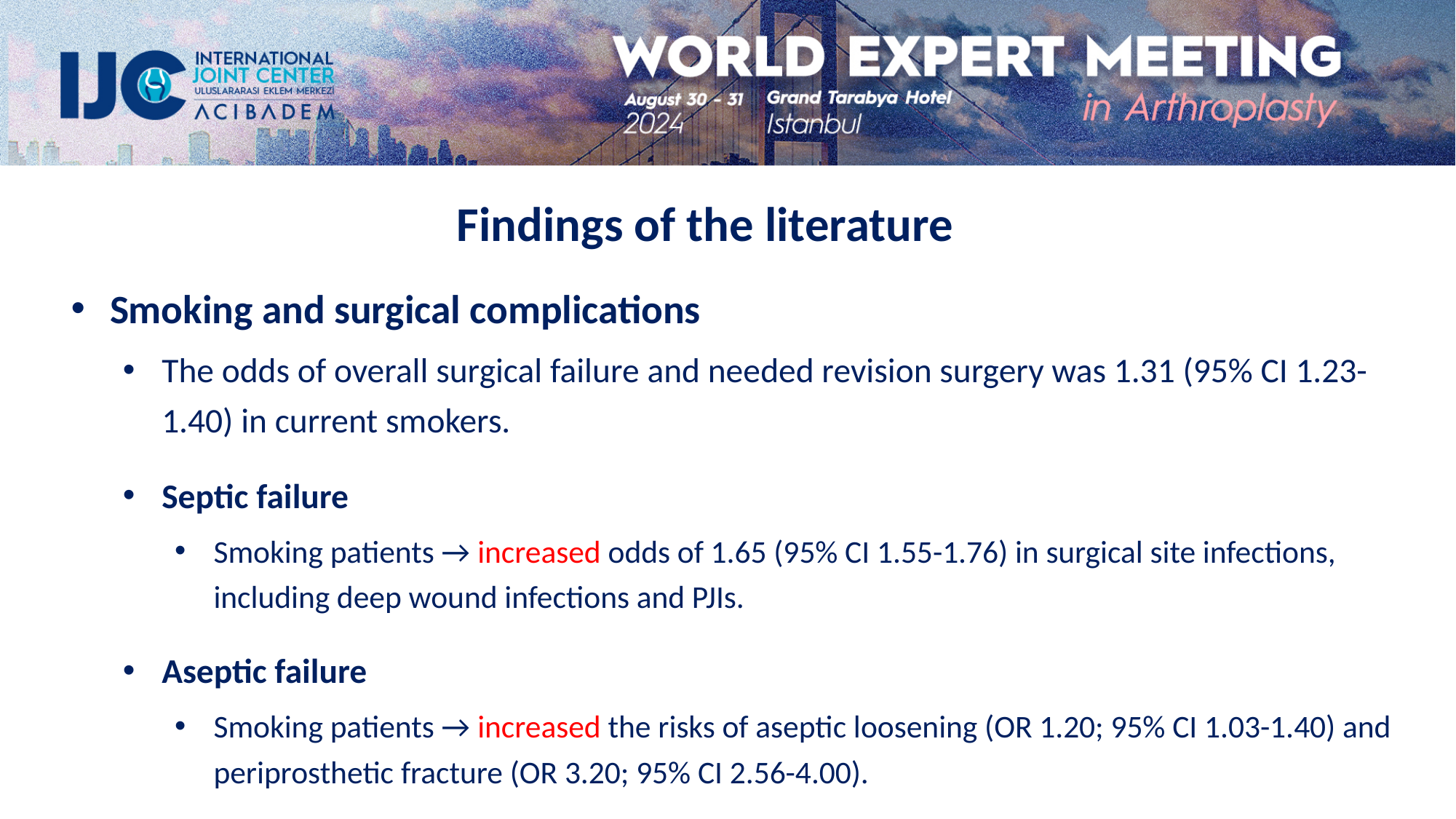

Findings of the literature

Smoking and surgical complications
The odds of overall surgical failure and needed revision surgery was 1.31 (95% CI 1.23-1.40) in current smokers.
Septic failure
Smoking patients → increased odds of 1.65 (95% CI 1.55-1.76) in surgical site infections, including deep wound infections and PJIs.
Aseptic failure
Smoking patients → increased the risks of aseptic loosening (OR 1.20; 95% CI 1.03-1.40) and periprosthetic fracture (OR 3.20; 95% CI 2.56-4.00).